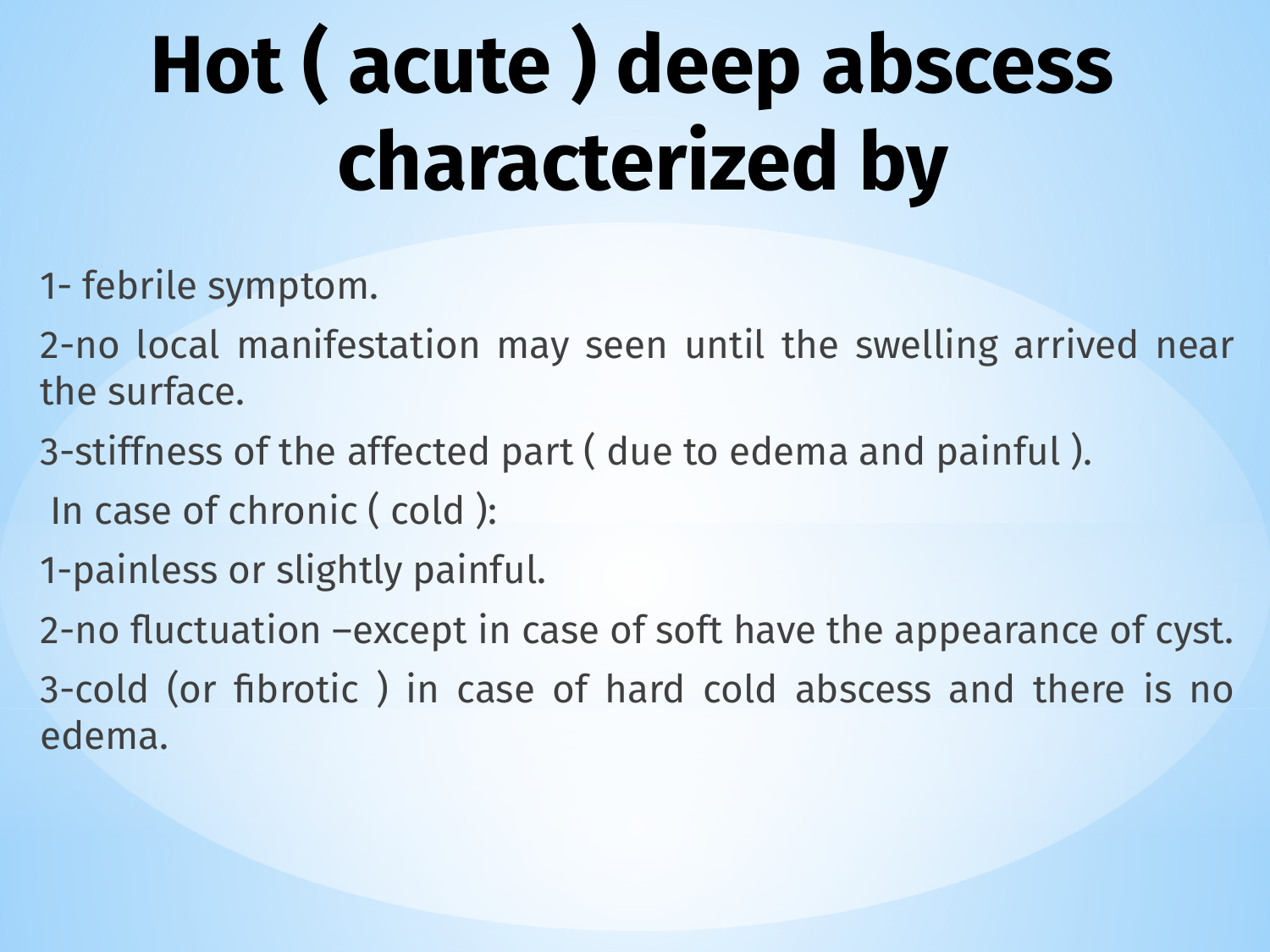

# Hot ( acute ) deep abscess characterized by
1- febrile symptom.
2-no local manifestation may seen until the swelling arrived near the surface.
3-stiffness of the affected part ( due to edema and painful ).
 In case of chronic ( cold ):
1-painless or slightly painful.
2-no fluctuation –except in case of soft have the appearance of cyst.
3-cold (or fibrotic ) in case of hard cold abscess and there is no edema.